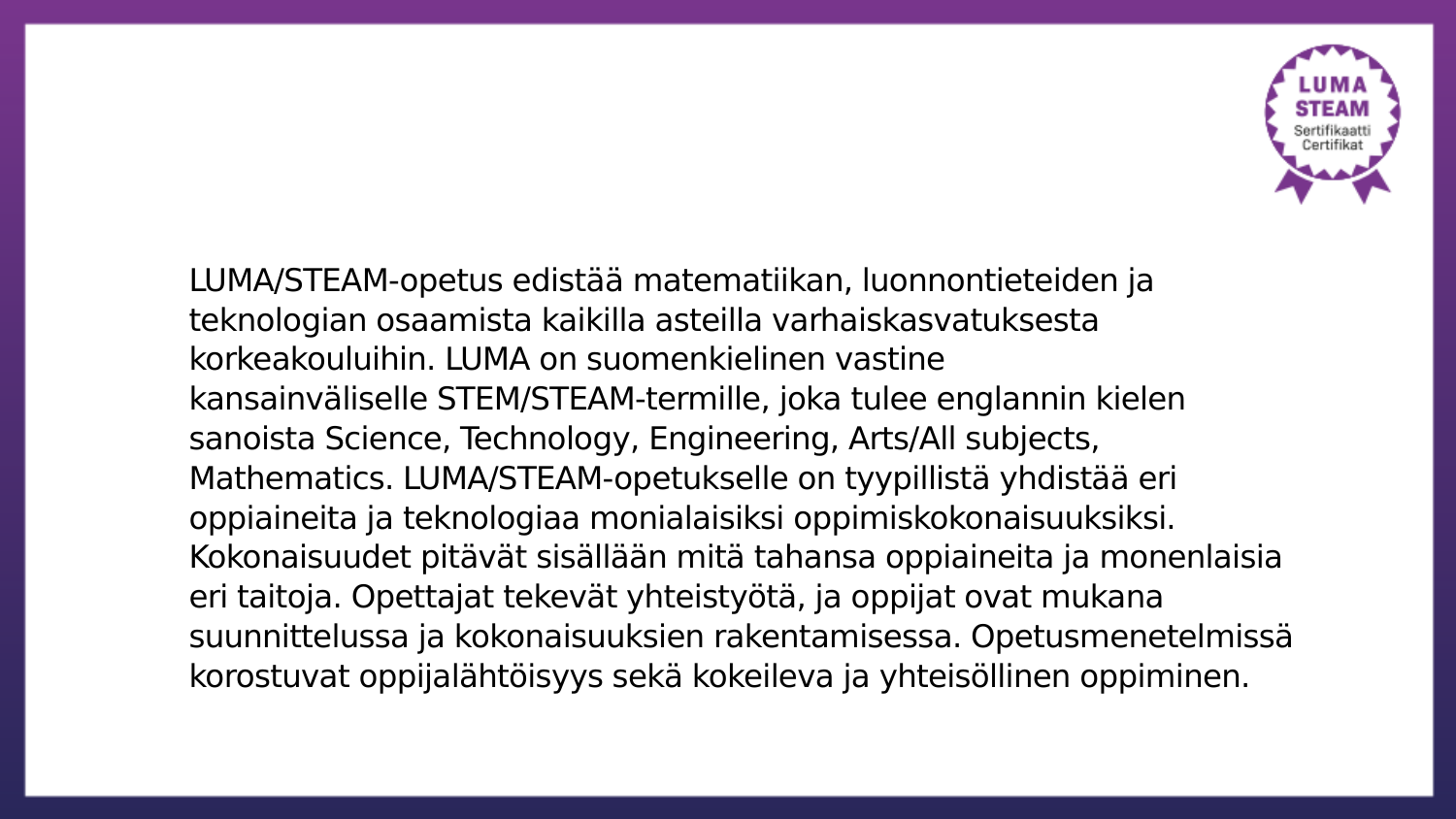

LUMA/STEAM-opetus edistää matematiikan, luonnontieteiden ja teknologian osaamista kaikilla asteilla varhaiskasvatuksesta korkeakouluihin. LUMA on suomenkielinen vastine kansainväliselle STEM/STEAM-termille, joka tulee englannin kielen sanoista Science, Technology, Engineering, Arts/All subjects, Mathematics. LUMA/STEAM-opetukselle on tyypillistä yhdistää eri oppiaineita ja teknologiaa monialaisiksi oppimiskokonaisuuksiksi. Kokonaisuudet pitävät sisällään mitä tahansa oppiaineita ja monenlaisia eri taitoja. Opettajat tekevät yhteistyötä, ja oppijat ovat mukana suunnittelussa ja kokonaisuuksien rakentamisessa. Opetusmenetelmissä korostuvat oppijalähtöisyys sekä kokeileva ja yhteisöllinen oppiminen.